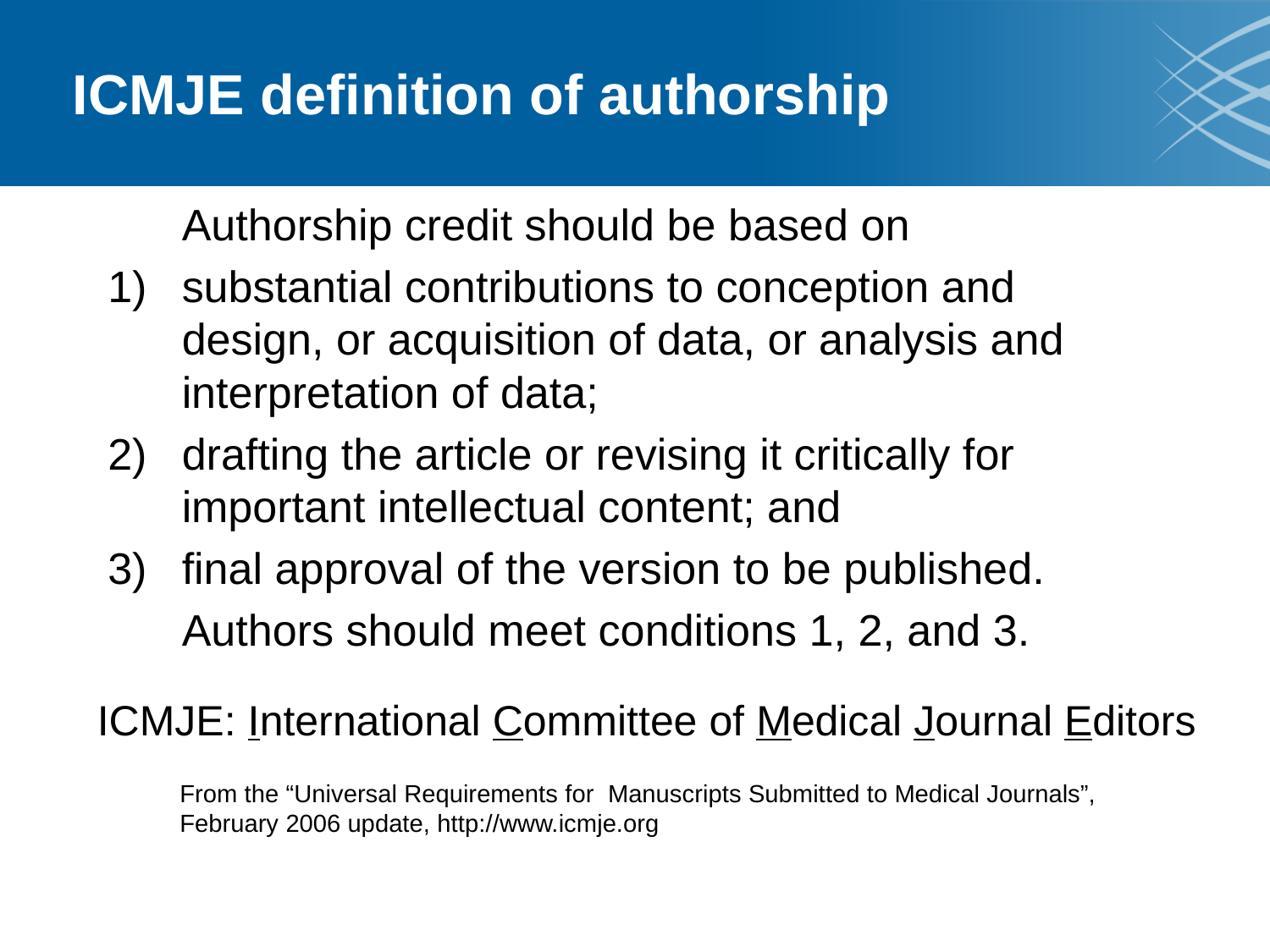

# ICMJE definition of authorship
	Authorship credit should be based on
1) 	substantial contributions to conception and design, or acquisition of data, or analysis and interpretation of data;
2) 	drafting the article or revising it critically for important intellectual content; and
final approval of the version to be published.
	Authors should meet conditions 1, 2, and 3.
ICMJE: International Committee of Medical Journal Editors
From the “Universal Requirements for  Manuscripts Submitted to Medical Journals”,
February 2006 update, http://www.icmje.org